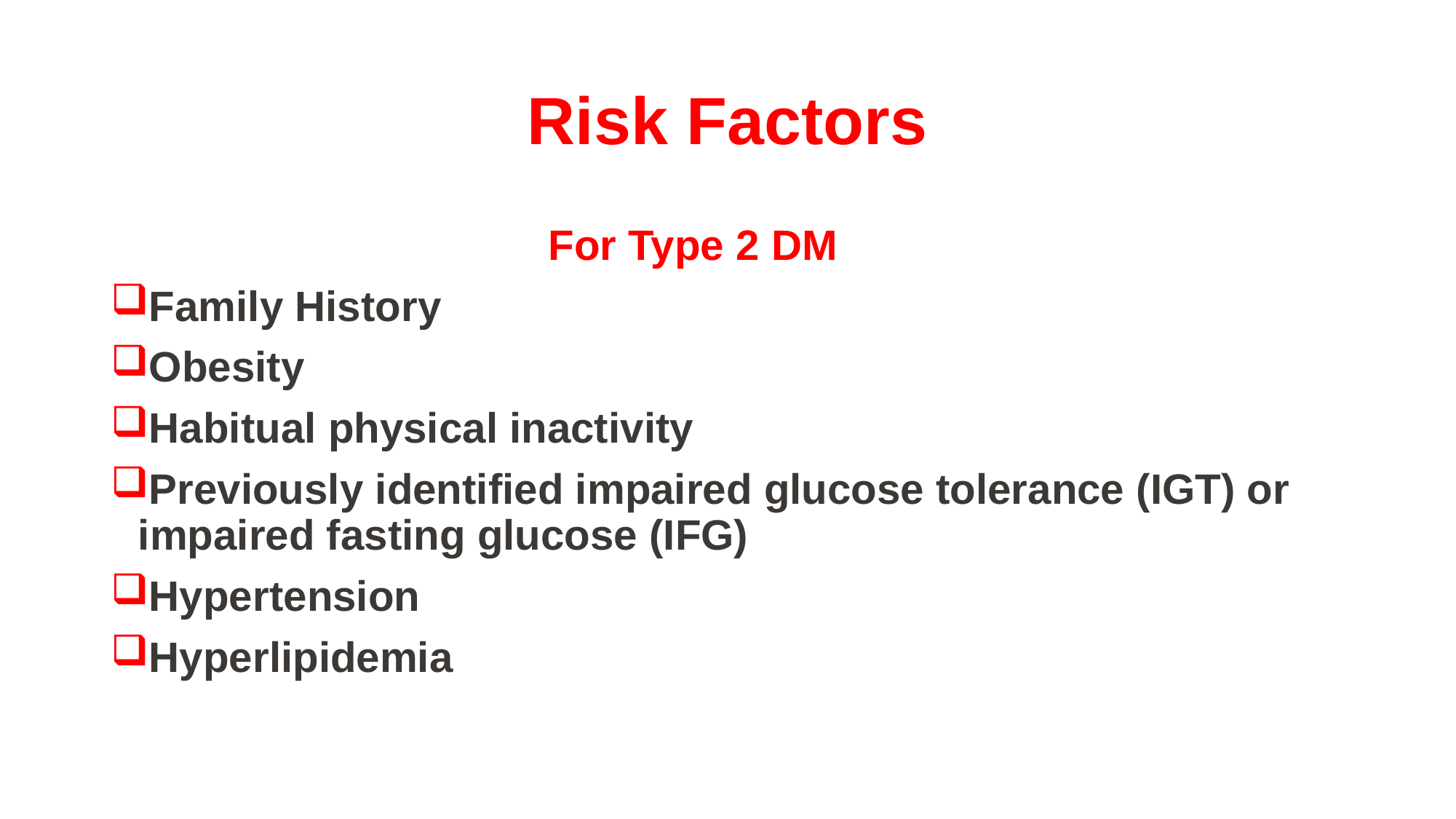

# Risk Factors
                                     For Type 2 DM
Family History
Obesity
Habitual physical inactivity
Previously identified impaired glucose tolerance (IGT) or impaired fasting glucose (IFG)
Hypertension
Hyperlipidemia